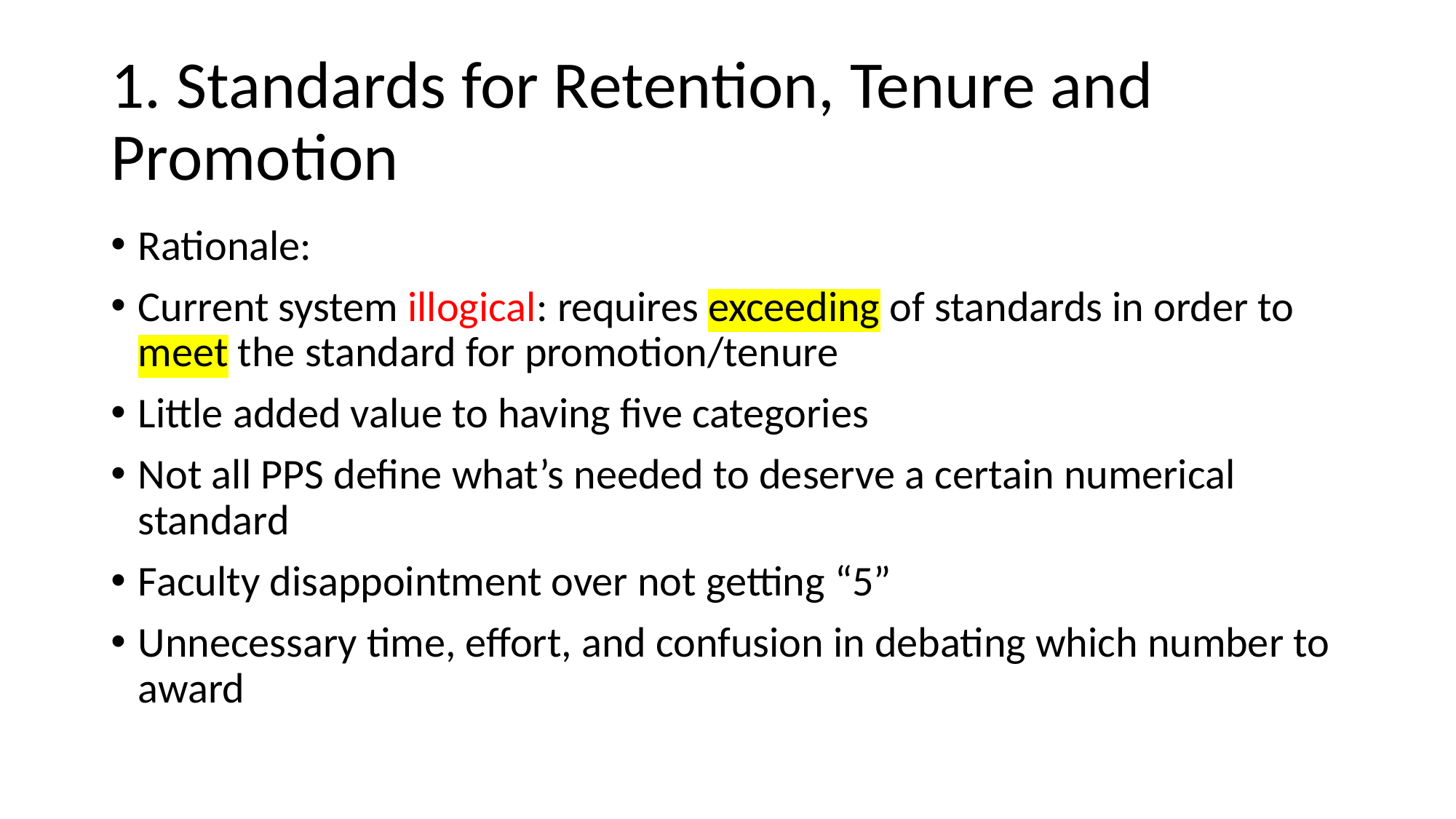

# 1. Standards for Retention, Tenure and Promotion
Rationale:
Current system illogical: requires exceeding of standards in order to meet the standard for promotion/tenure
Little added value to having five categories
Not all PPS define what’s needed to deserve a certain numerical standard
Faculty disappointment over not getting “5”
Unnecessary time, effort, and confusion in debating which number to award